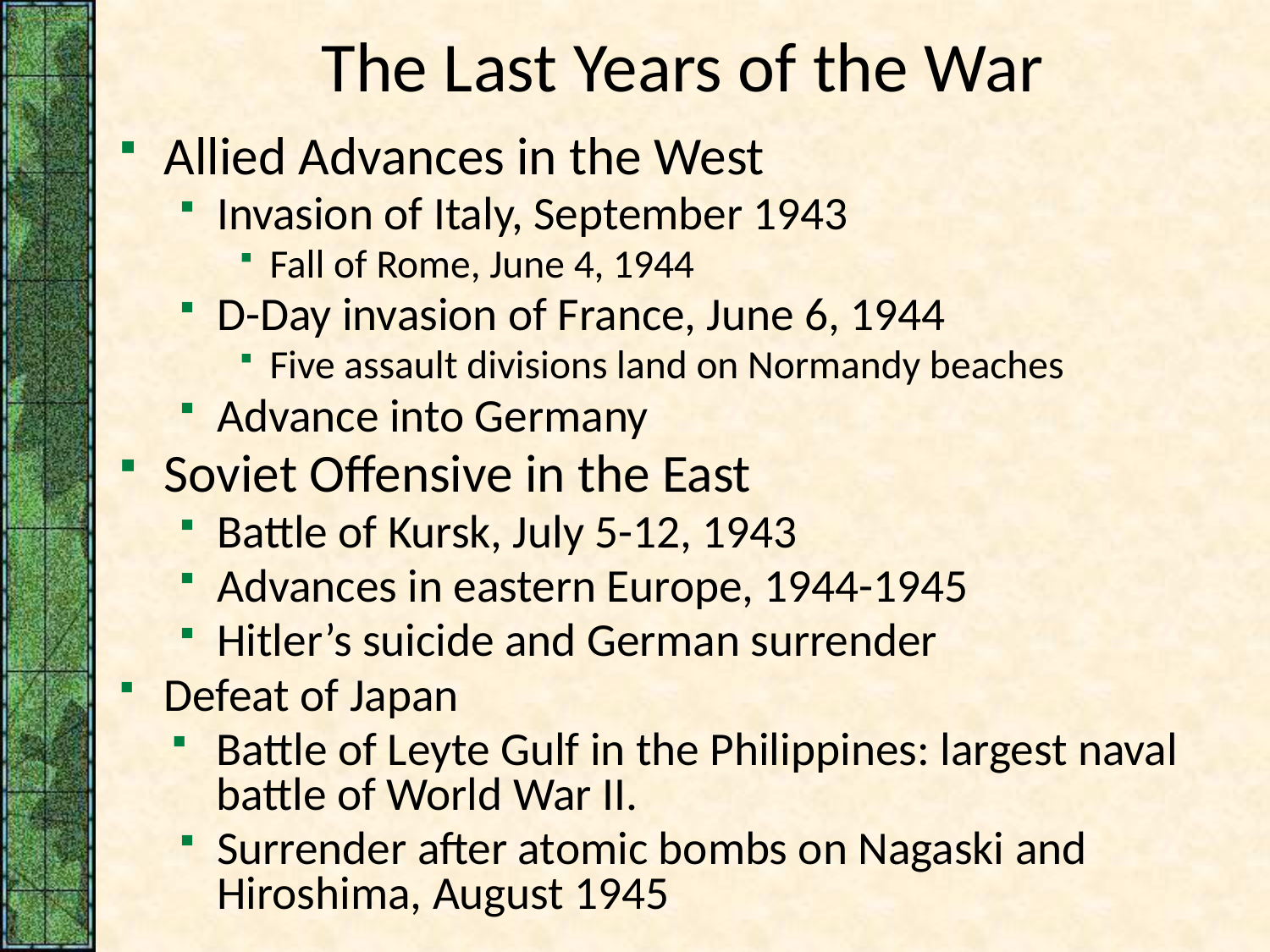

# The Last Years of the War
Allied Advances in the West
Invasion of Italy, September 1943
Fall of Rome, June 4, 1944
D-Day invasion of France, June 6, 1944
Five assault divisions land on Normandy beaches
Advance into Germany
Soviet Offensive in the East
Battle of Kursk, July 5-12, 1943
Advances in eastern Europe, 1944-1945
Hitler’s suicide and German surrender
Defeat of Japan
Battle of Leyte Gulf in the Philippines: largest naval battle of World War II.
Surrender after atomic bombs on Nagaski and Hiroshima, August 1945